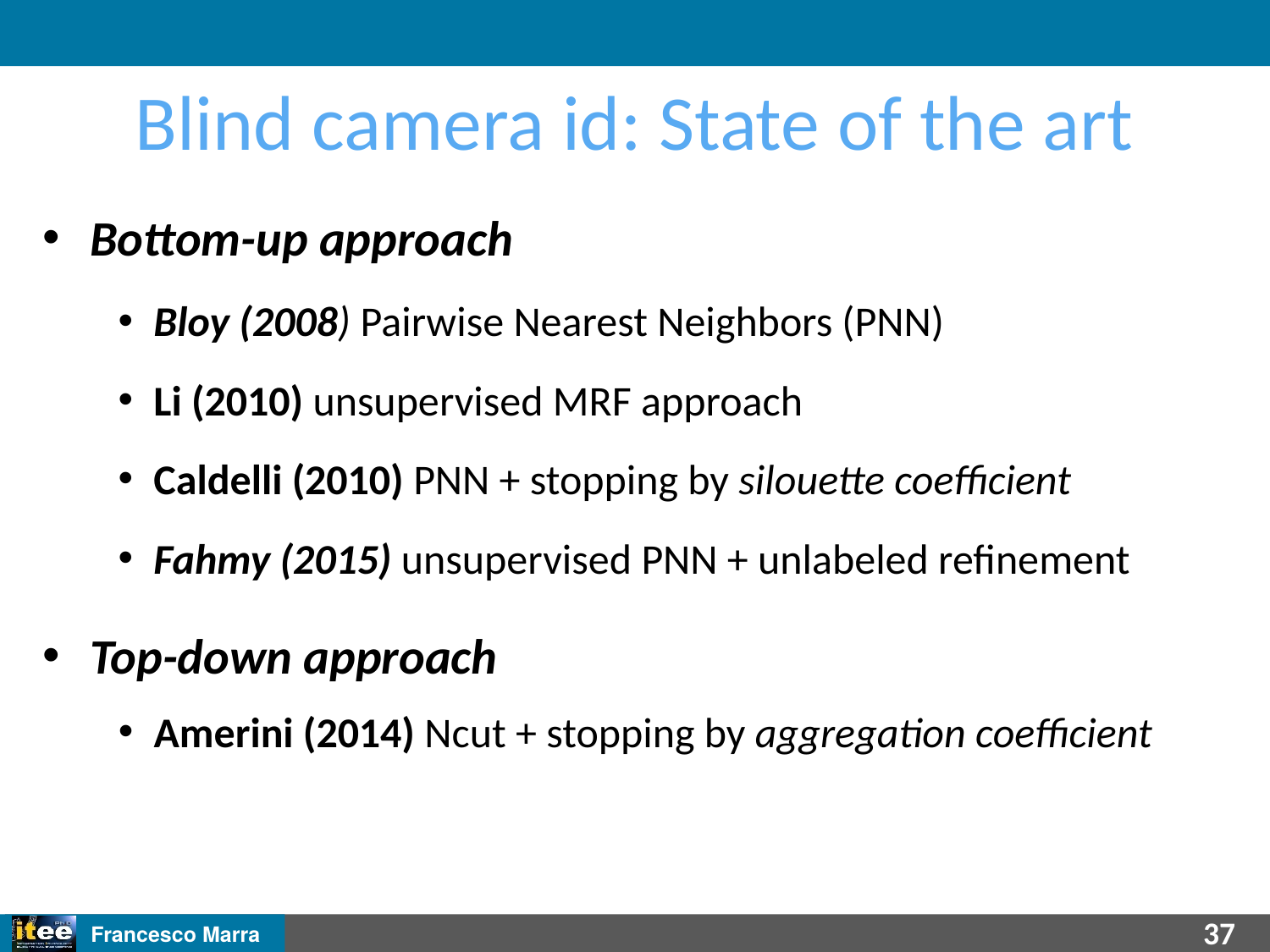

Blind camera id: State of the art
Bottom-up approach
Bloy (2008) Pairwise Nearest Neighbors (PNN)
Li (2010) unsupervised MRF approach
Caldelli (2010) PNN + stopping by silouette coefficient
Fahmy (2015) unsupervised PNN + unlabeled refinement
Top-down approach
Amerini (2014) Ncut + stopping by aggregation coefficient